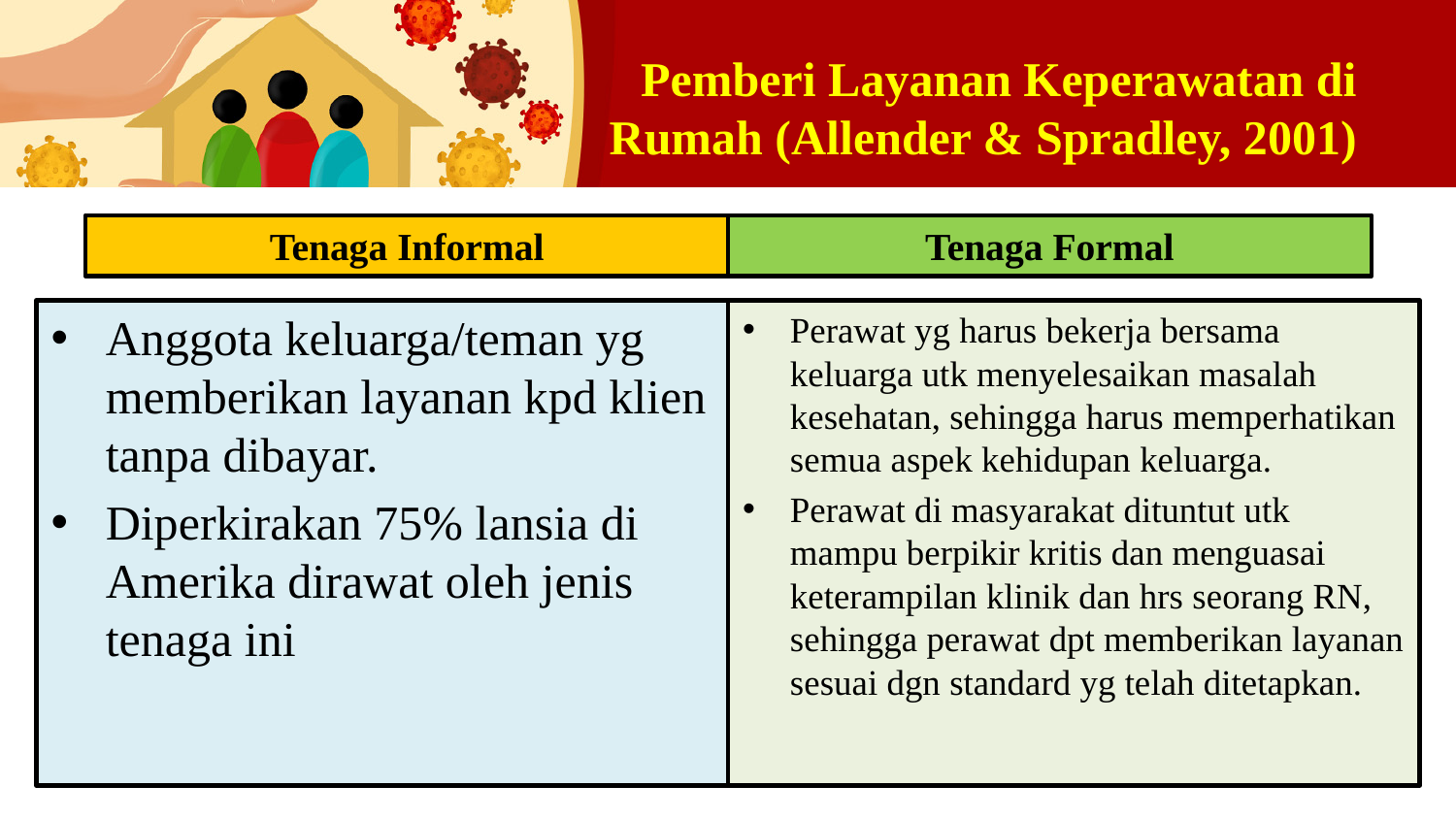

# Pemberi Layanan Keperawatan di Rumah (Allender & Spradley, 2001)
Tenaga Informal
Tenaga Formal
Anggota keluarga/teman yg memberikan layanan kpd klien tanpa dibayar.
Diperkirakan 75% lansia di Amerika dirawat oleh jenis tenaga ini
Perawat yg harus bekerja bersama keluarga utk menyelesaikan masalah kesehatan, sehingga harus memperhatikan semua aspek kehidupan keluarga.
Perawat di masyarakat dituntut utk mampu berpikir kritis dan menguasai keterampilan klinik dan hrs seorang RN, sehingga perawat dpt memberikan layanan sesuai dgn standard yg telah ditetapkan.